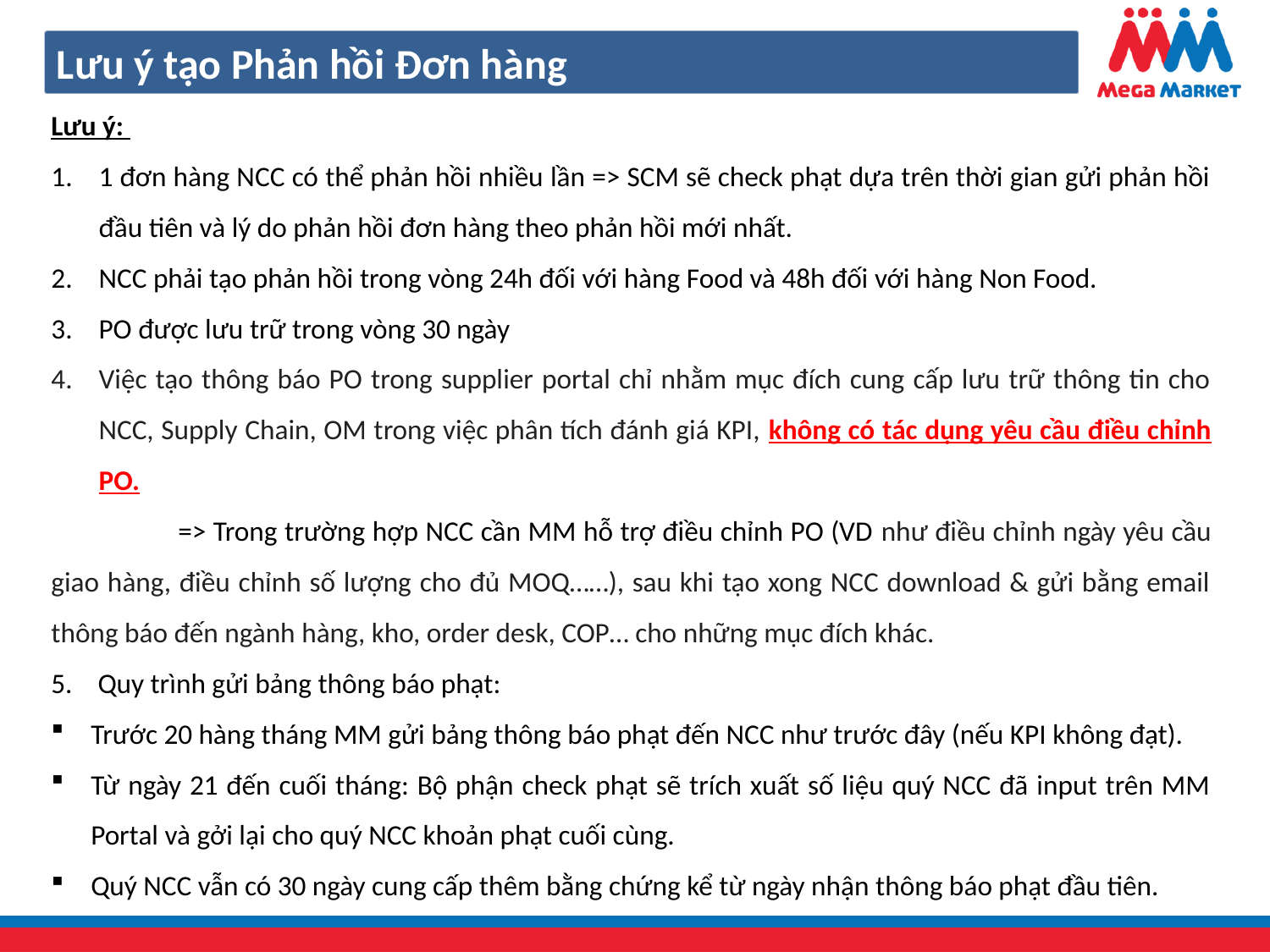

Lưu ý tạo Phản hồi Đơn hàng
Lưu ý:
1 đơn hàng NCC có thể phản hồi nhiều lần => SCM sẽ check phạt dựa trên thời gian gửi phản hồi đầu tiên và lý do phản hồi đơn hàng theo phản hồi mới nhất.
NCC phải tạo phản hồi trong vòng 24h đối với hàng Food và 48h đối với hàng Non Food.
PO được lưu trữ trong vòng 30 ngày
Việc tạo thông báo PO trong supplier portal chỉ nhằm mục đích cung cấp lưu trữ thông tin cho NCC, Supply Chain, OM trong việc phân tích đánh giá KPI, không có tác dụng yêu cầu điều chỉnh PO.
	=> Trong trường hợp NCC cần MM hỗ trợ điều chỉnh PO (VD như điều chỉnh ngày yêu cầu giao hàng, điều chỉnh số lượng cho đủ MOQ……), sau khi tạo xong NCC download & gửi bằng email thông báo đến ngành hàng, kho, order desk, COP… cho những mục đích khác.
5.    Quy trình gửi bảng thông báo phạt:
Trước 20 hàng tháng MM gửi bảng thông báo phạt đến NCC như trước đây (nếu KPI không đạt).
Từ ngày 21 đến cuối tháng: Bộ phận check phạt sẽ trích xuất số liệu quý NCC đã input trên MM Portal và gởi lại cho quý NCC khoản phạt cuối cùng.
Quý NCC vẫn có 30 ngày cung cấp thêm bằng chứng kể từ ngày nhận thông báo phạt đầu tiên.